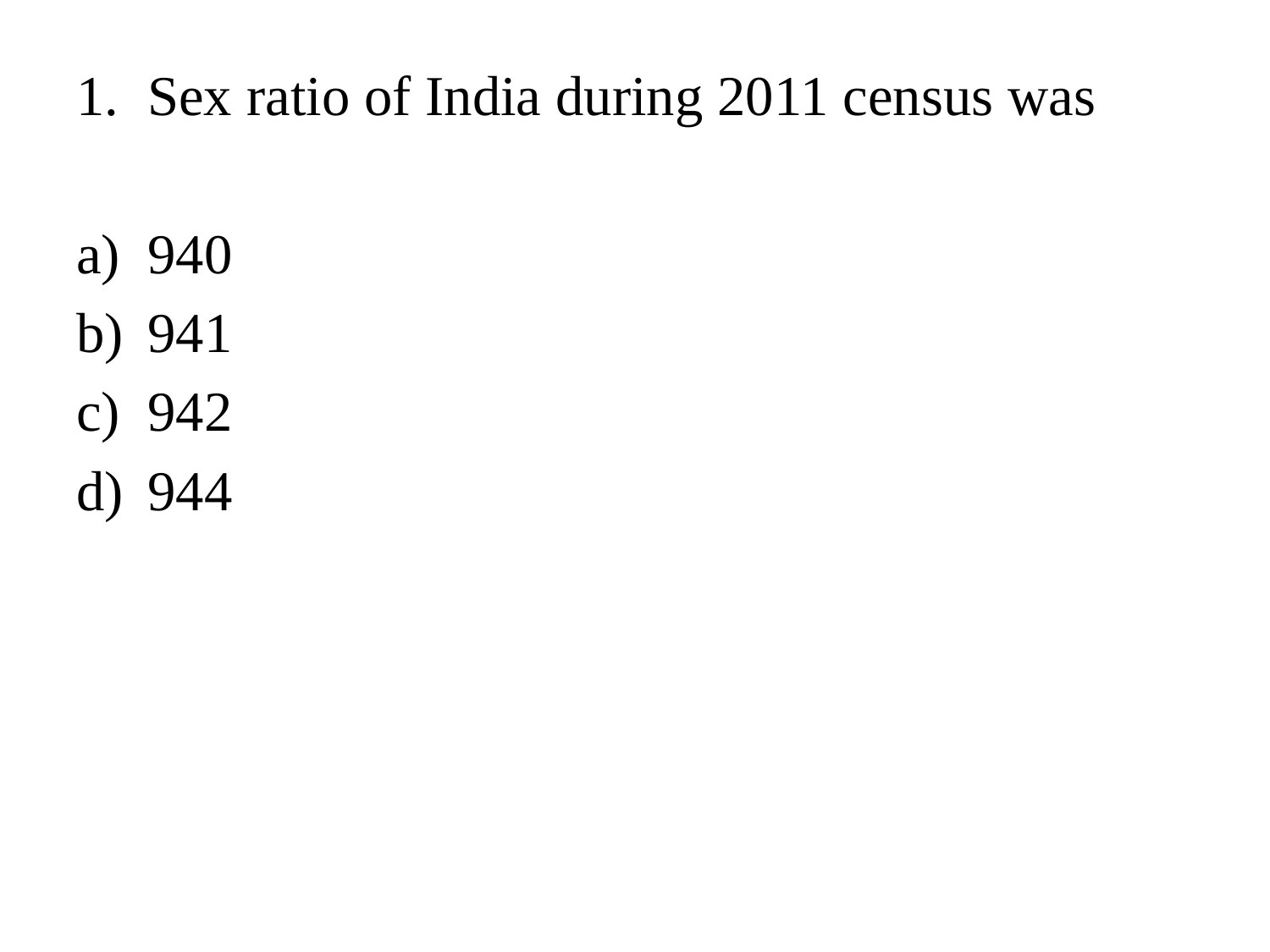

#
Sex ratio of India during 2011 census was

940
941
942
944